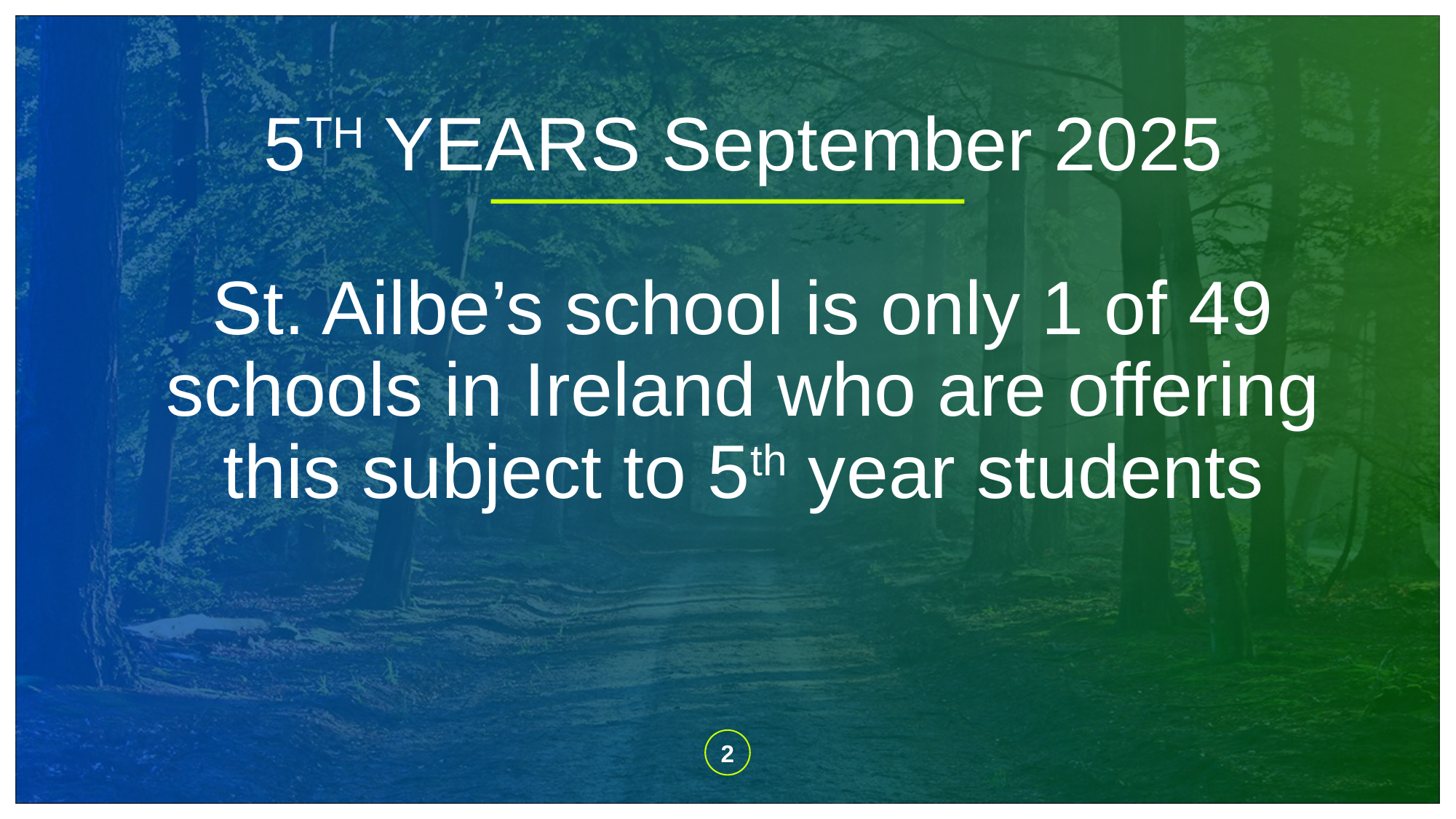

# 5TH YEARS September 2025 St. Ailbe’s school is only 1 of 49 schools in Ireland who are offering this subject to 5th year students
2